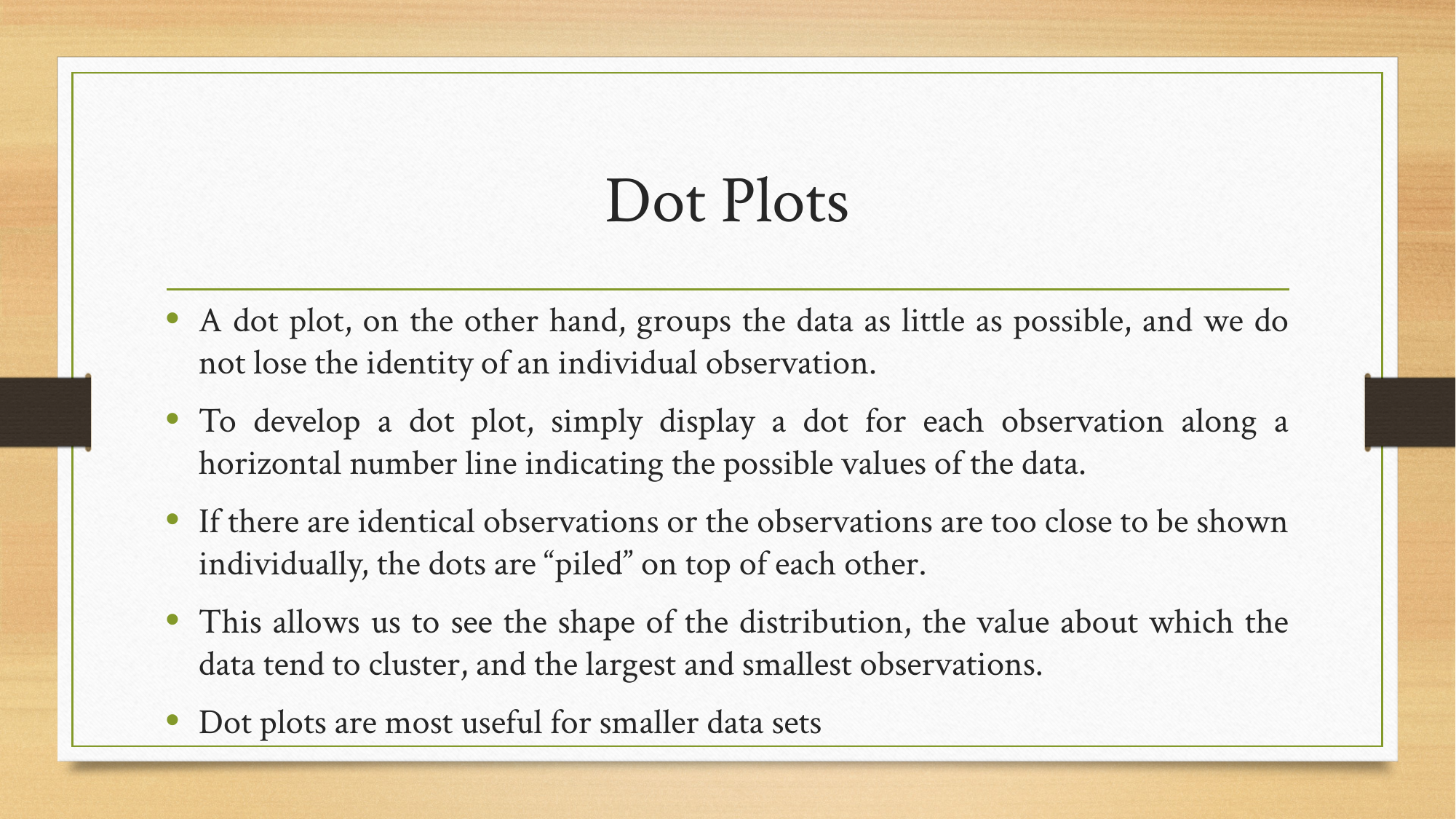

# Dot Plots
A dot plot, on the other hand, groups the data as little as possible, and we do not lose the identity of an individual observation.
To develop a dot plot, simply display a dot for each observation along a horizontal number line indicating the possible values of the data.
If there are identical observations or the observations are too close to be shown individually, the dots are “piled” on top of each other.
This allows us to see the shape of the distribution, the value about which the data tend to cluster, and the largest and smallest observations.
Dot plots are most useful for smaller data sets